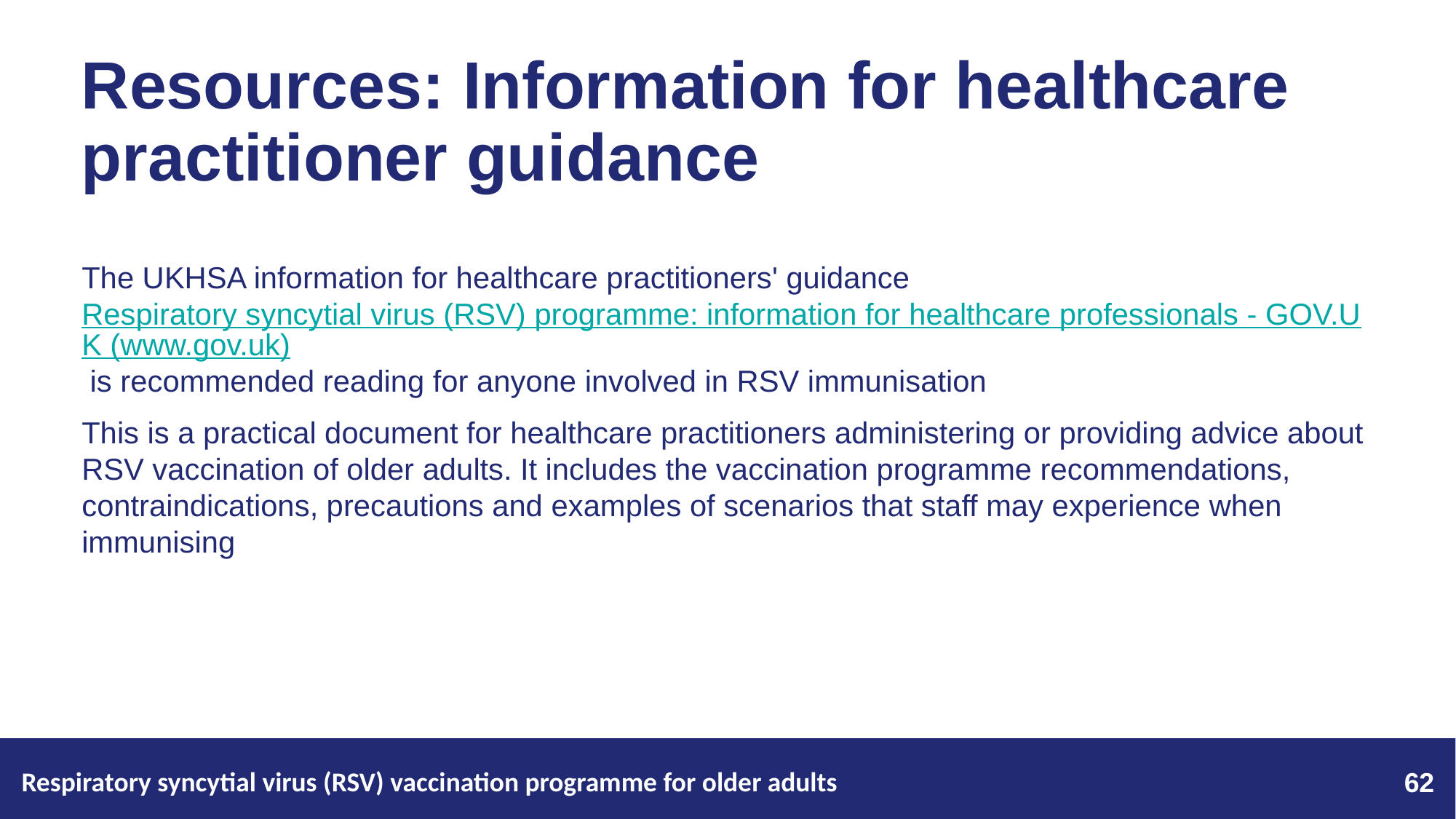

# Resources: Information for healthcare practitioner guidance
The UKHSA information for healthcare practitioners' guidance Respiratory syncytial virus (RSV) programme: information for healthcare professionals - GOV.UK (www.gov.uk) is recommended reading for anyone involved in RSV immunisation
This is a practical document for healthcare practitioners administering or providing advice about RSV vaccination of older adults. It includes the vaccination programme recommendations, contraindications, precautions and examples of scenarios that staff may experience when immunising

Respiratory syncytial virus (RSV) vaccination programme for older adults

62